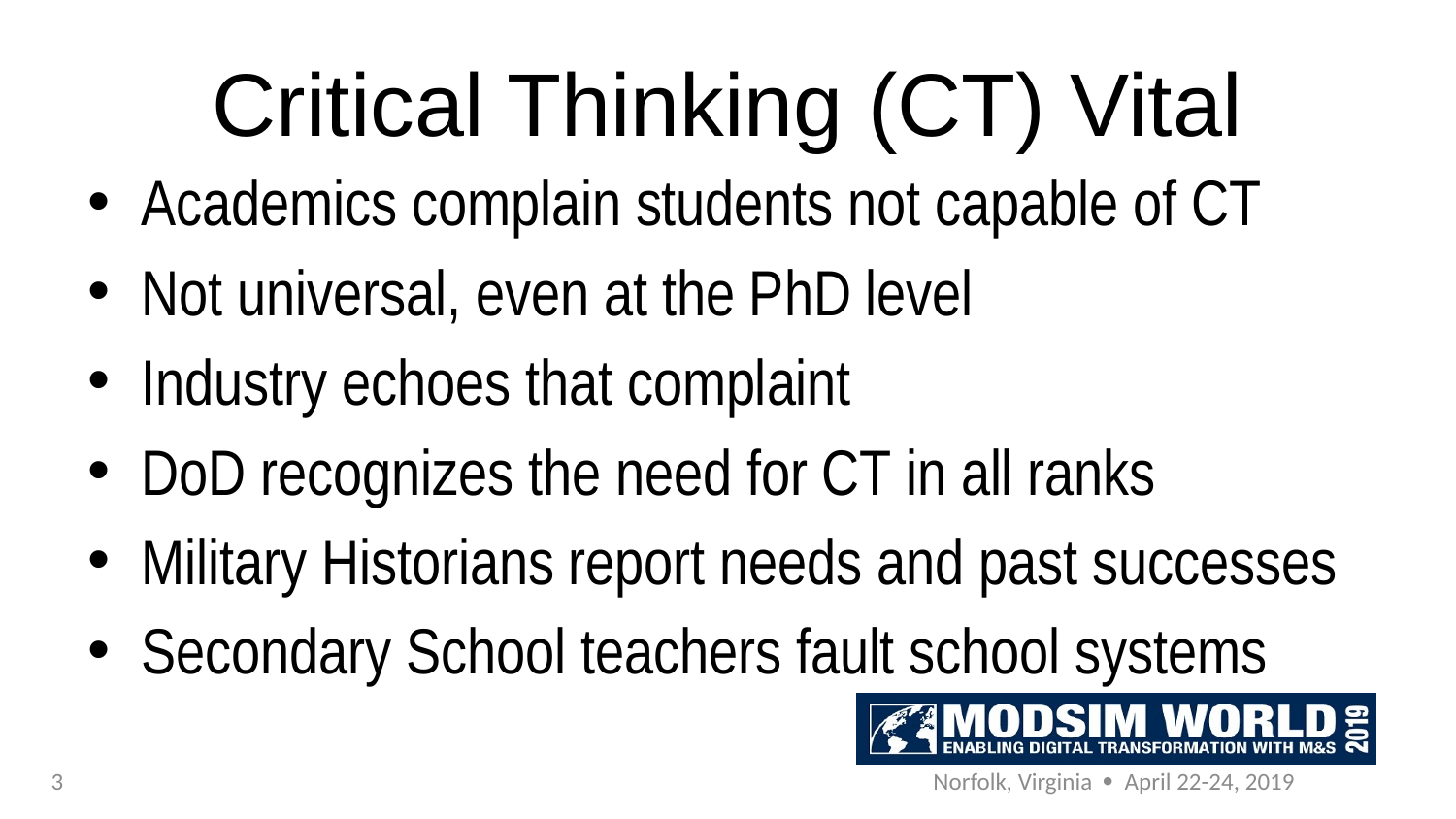

# Critical Thinking (CT) Vital
Academics complain students not capable of CT
Not universal, even at the PhD level
Industry echoes that complaint
DoD recognizes the need for CT in all ranks
Military Historians report needs and past successes
Secondary School teachers fault school systems
3
Norfolk, Virginia  •  April 22-24, 2019